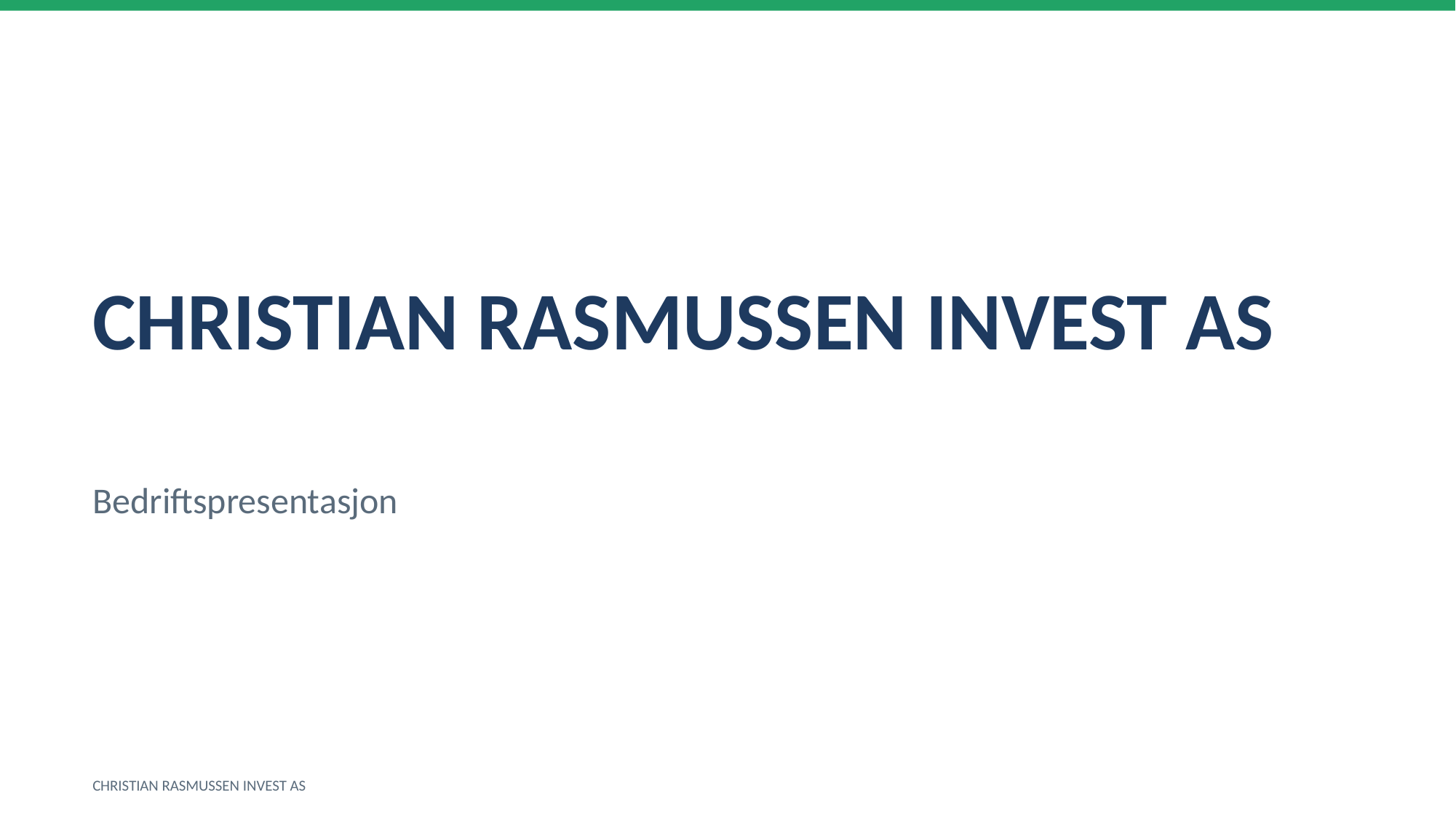

CHRISTIAN RASMUSSEN INVEST AS
Bedriftspresentasjon
CHRISTIAN RASMUSSEN INVEST AS